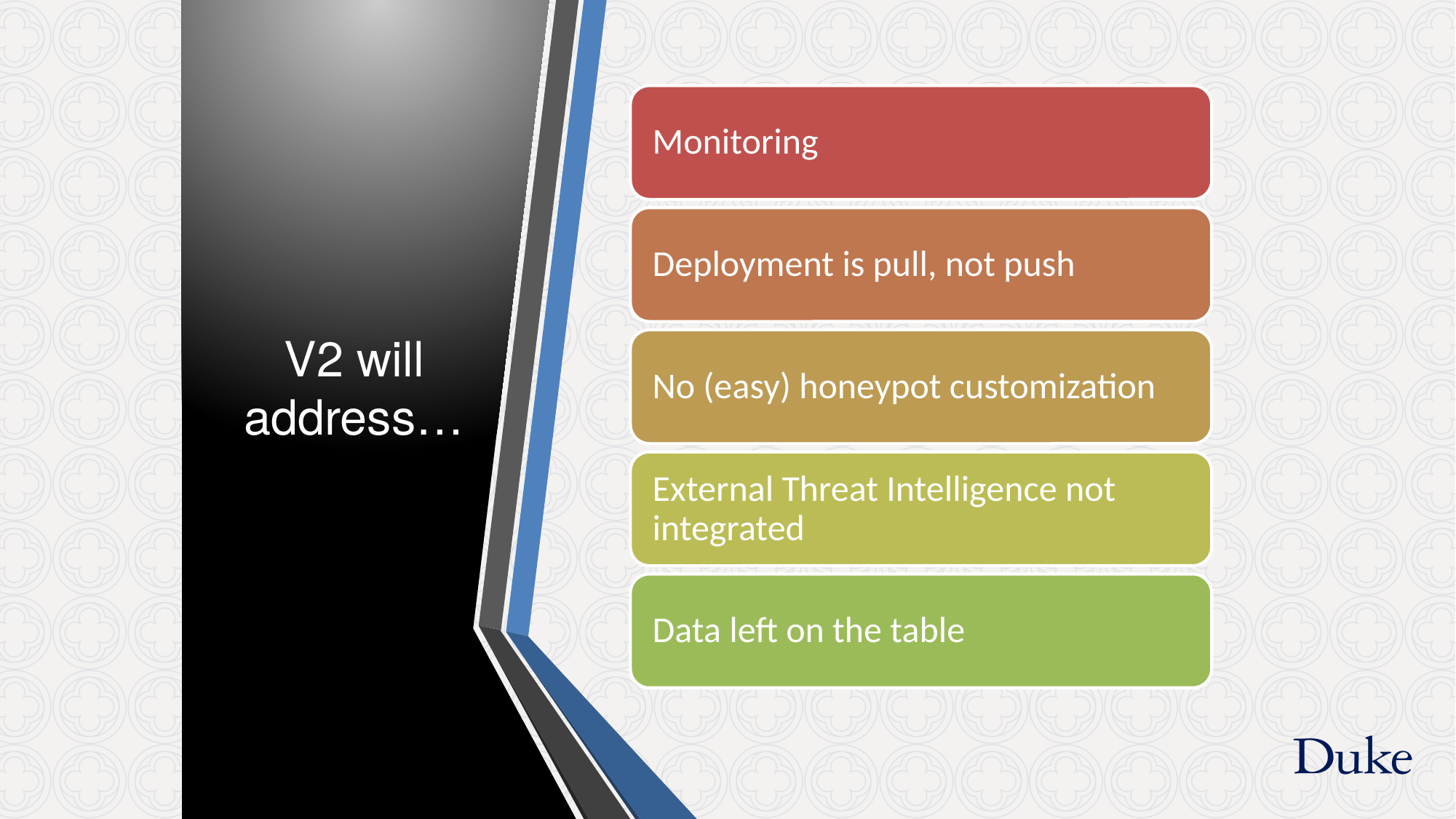

# V2 will address…
Monitoring
Deployment is pull, not push
No (easy) honeypot customization
External Threat Intelligence not integrated
Data left on the table